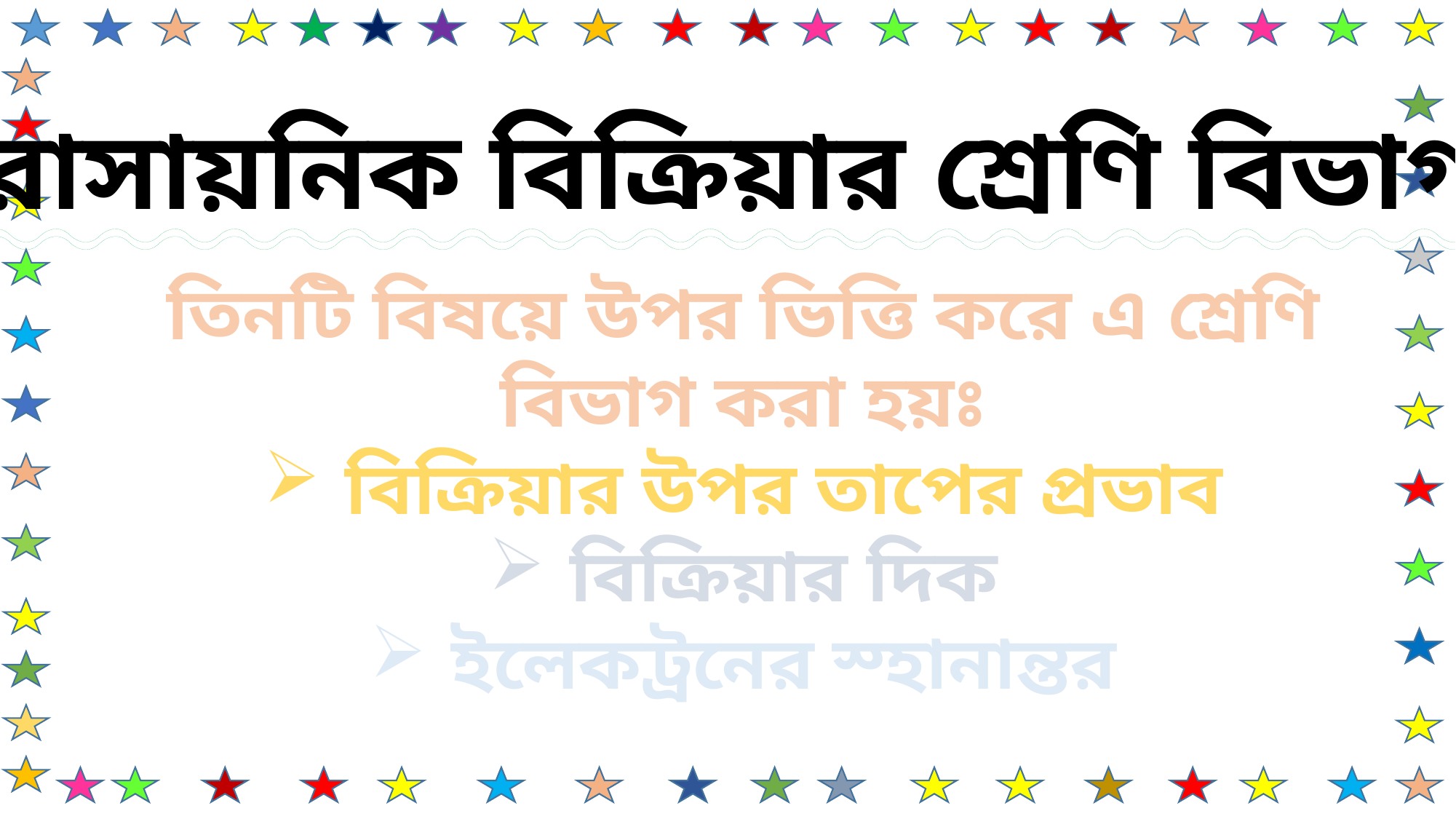

রাসায়নিক বিক্রিয়ার শ্রেণি বিভাগ

তিনটি বিষয়ে উপর ভিত্তি করে এ শ্রেণি বিভাগ করা হয়ঃ
বিক্রিয়ার উপর তাপের প্রভাব
বিক্রিয়ার দিক
ইলেকট্রনের স্হানান্তর